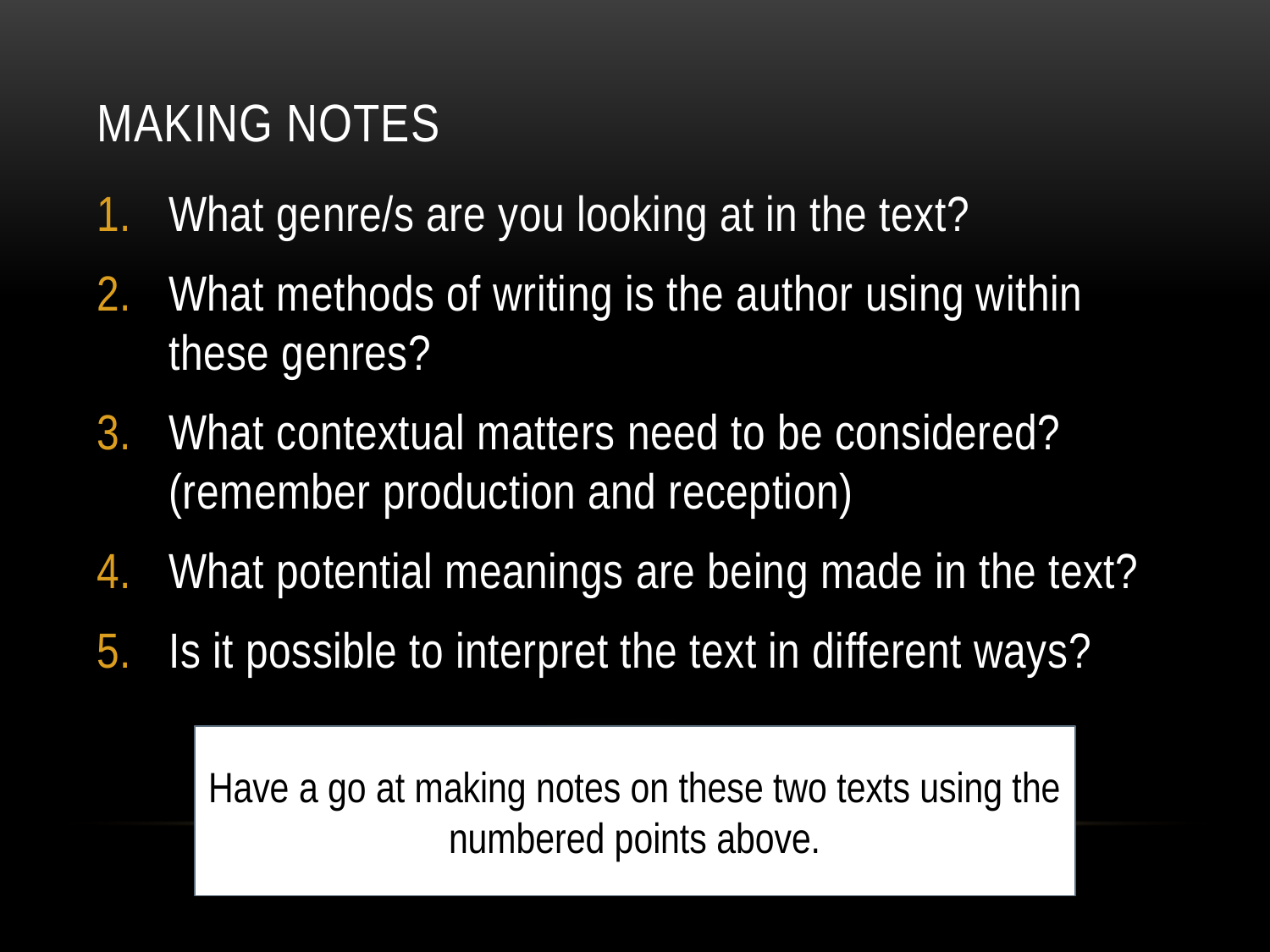

# Making notes
What genre/s are you looking at in the text?
What methods of writing is the author using within these genres?
What contextual matters need to be considered? (remember production and reception)
What potential meanings are being made in the text?
Is it possible to interpret the text in different ways?
Have a go at making notes on these two texts using the numbered points above.